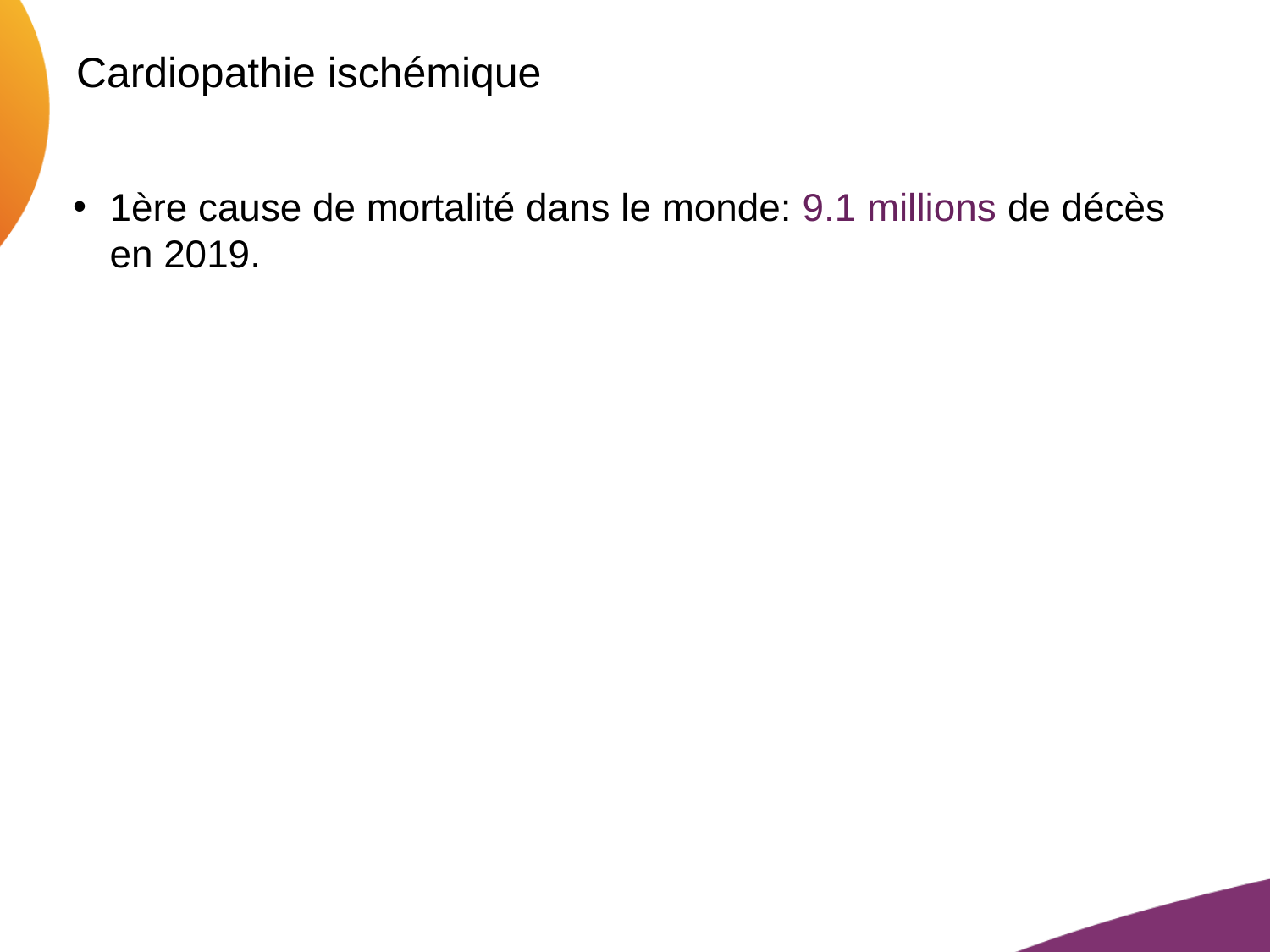

# Cardiopathie ischémique
1ère cause de mortalité dans le monde: 9.1 millions de décès en 2019.